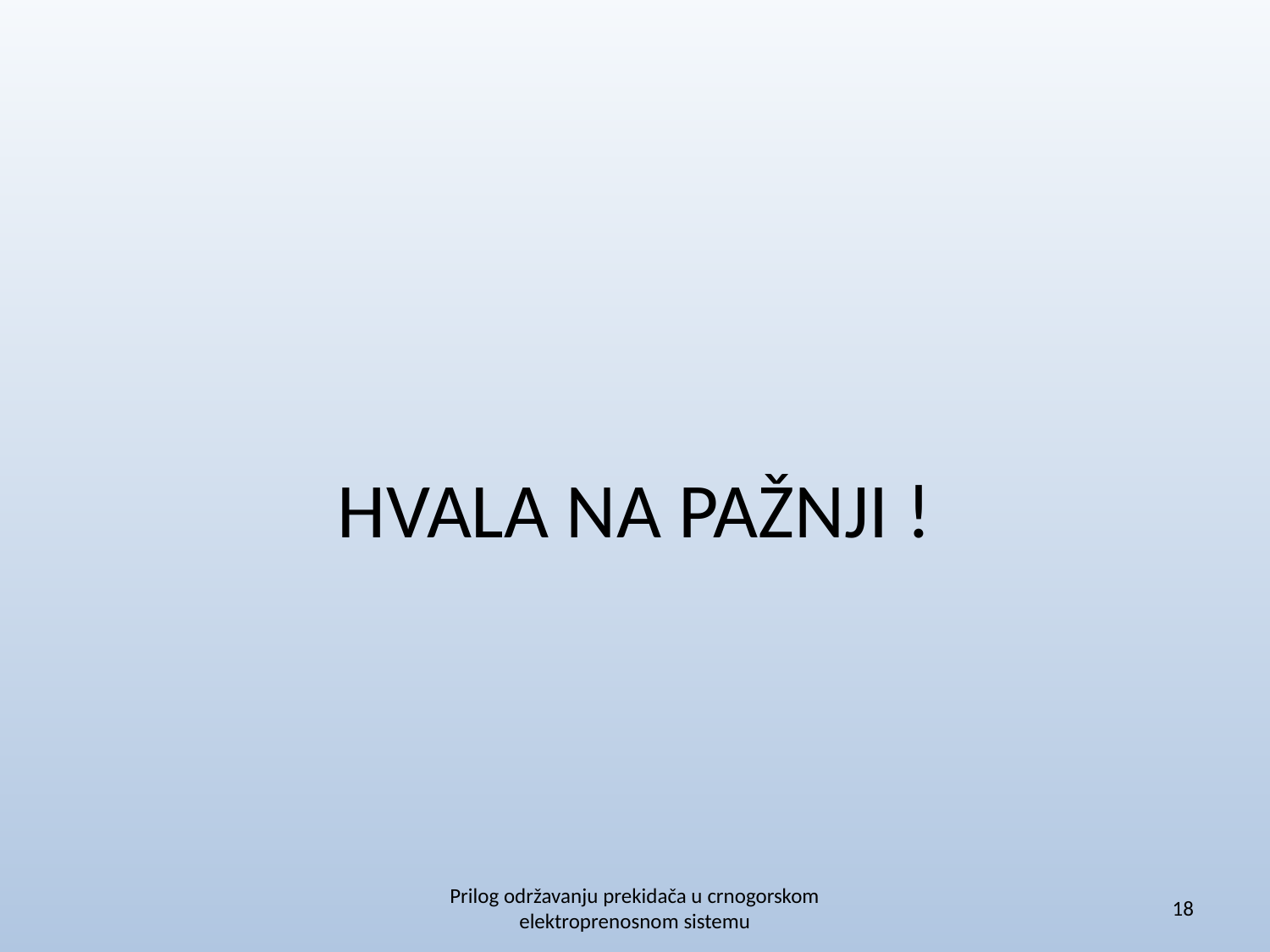

#

HVALA NA PAŽNJI !

Prilog održavanju prekidača u crnogorskom elektroprenosnom sistemu
18